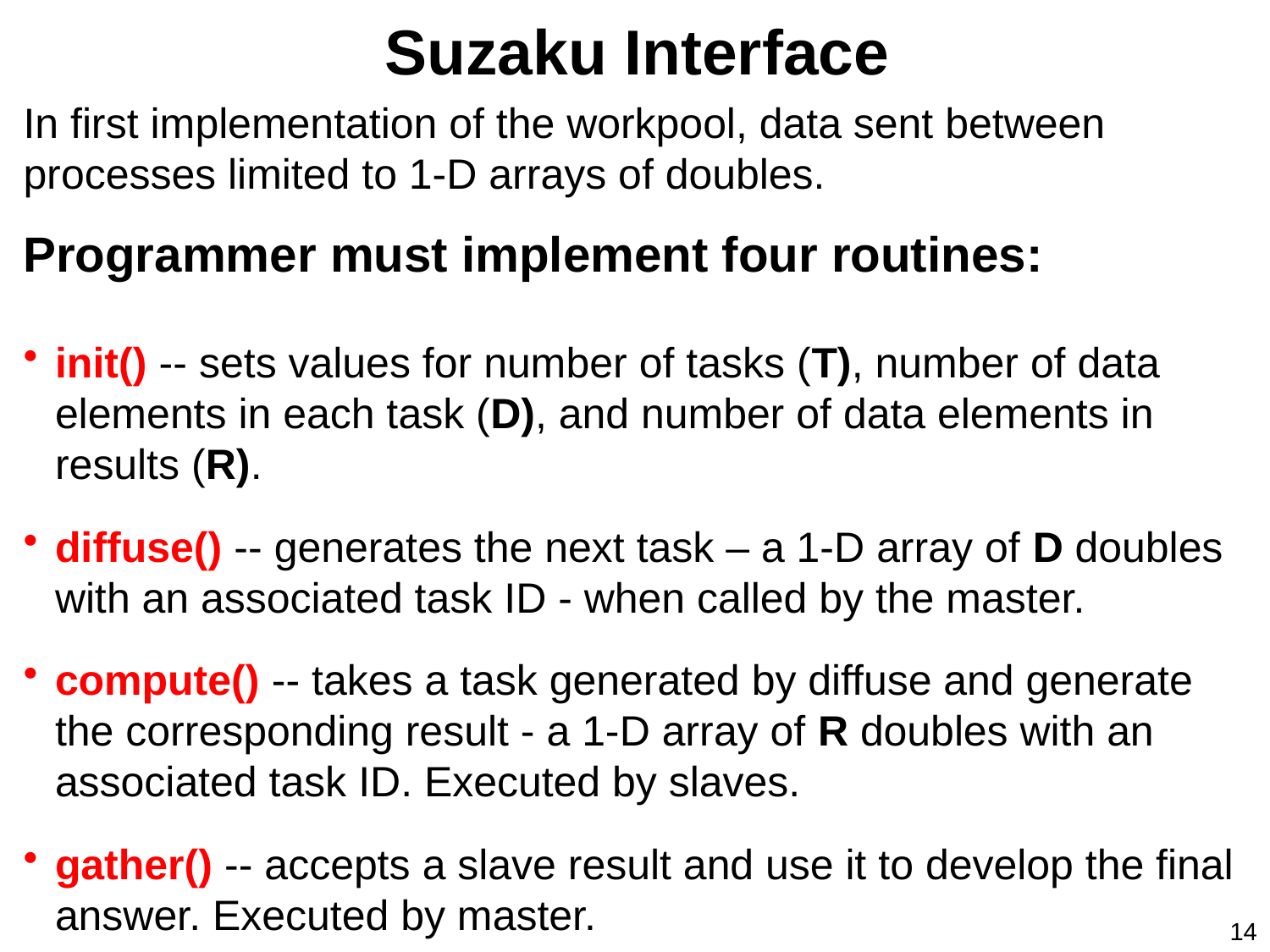

Suzaku Interface
In first implementation of the workpool, data sent between processes limited to 1-D arrays of doubles.

Programmer must implement four routines:

init() -- sets values for number of tasks (T), number of data elements in each task (D), and number of data elements in results (R).
diffuse() -- generates the next task – a 1-D array of D doubles with an associated task ID - when called by the master.
compute() -- takes a task generated by diffuse and generate the corresponding result - a 1-D array of R doubles with an associated task ID. Executed by slaves.
gather() -- accepts a slave result and use it to develop the final answer. Executed by master.

14